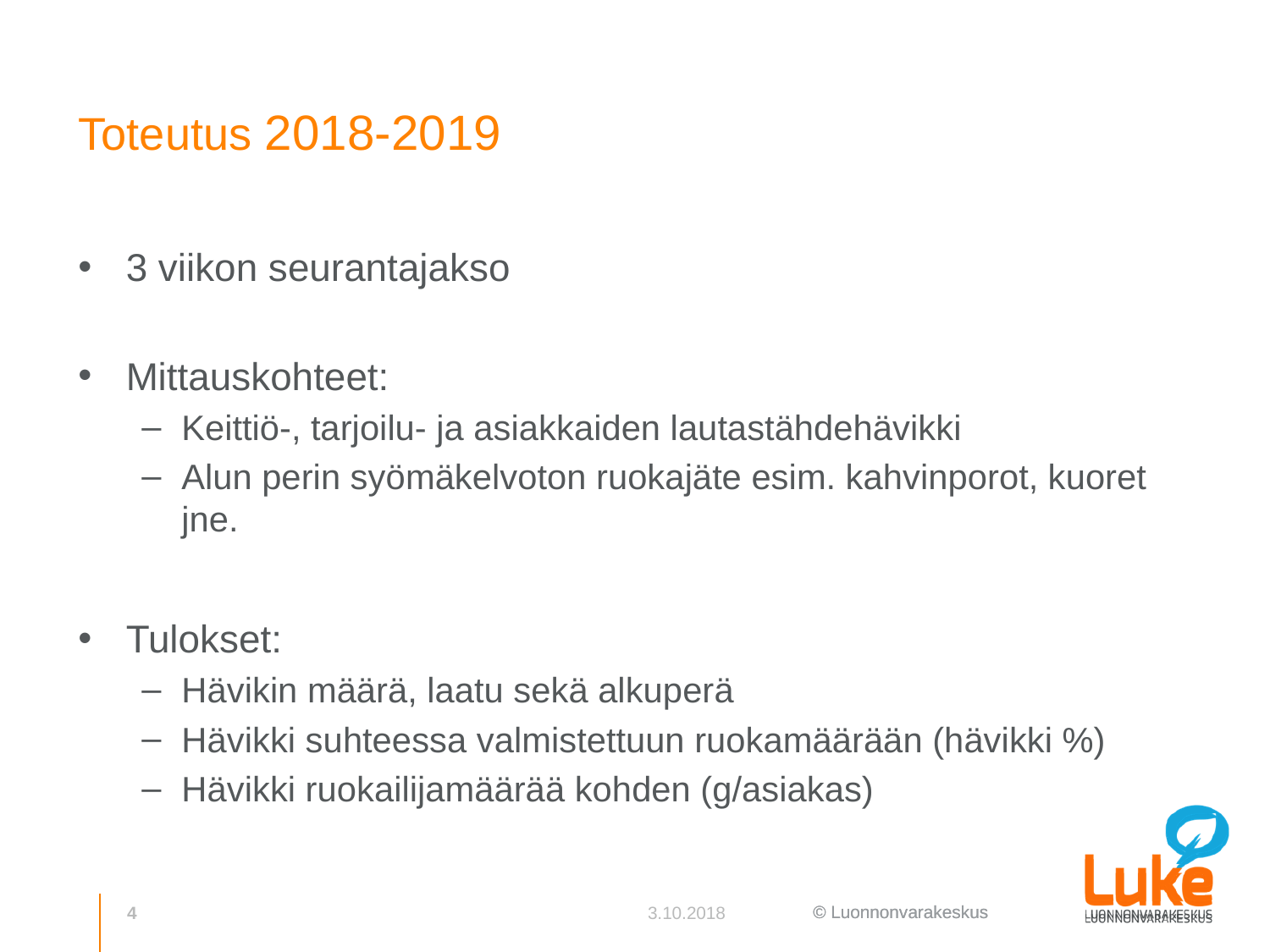

# Toteutus 2018-2019
3 viikon seurantajakso

Mittauskohteet:
Keittiö-, tarjoilu- ja asiakkaiden lautastähdehävikki
Alun perin syömäkelvoton ruokajäte esim. kahvinporot, kuoret jne.

Tulokset:
Hävikin määrä, laatu sekä alkuperä
Hävikki suhteessa valmistettuun ruokamäärään (hävikki %)
Hävikki ruokailijamäärää kohden (g/asiakas)

4
3.10.2018